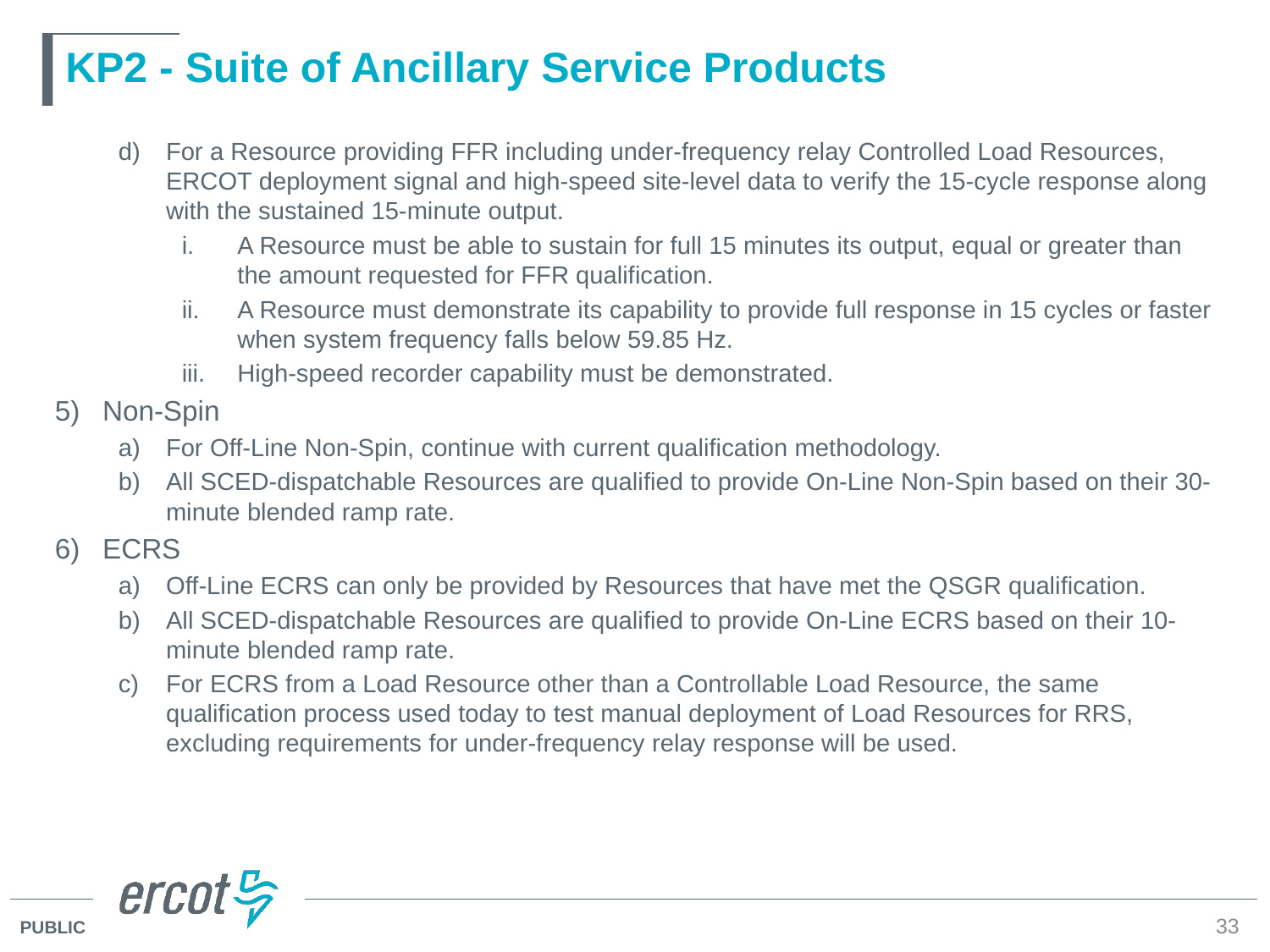

# KP2 - Suite of Ancillary Service Products
For a Resource providing FFR including under-frequency relay Controlled Load Resources, ERCOT deployment signal and high-speed site-level data to verify the 15-cycle response along with the sustained 15-minute output.
A Resource must be able to sustain for full 15 minutes its output, equal or greater than the amount requested for FFR qualification.
A Resource must demonstrate its capability to provide full response in 15 cycles or faster when system frequency falls below 59.85 Hz.
High-speed recorder capability must be demonstrated.
Non-Spin
For Off-Line Non-Spin, continue with current qualification methodology.
All SCED-dispatchable Resources are qualified to provide On-Line Non-Spin based on their 30-minute blended ramp rate.
ECRS
Off-Line ECRS can only be provided by Resources that have met the QSGR qualification.
All SCED-dispatchable Resources are qualified to provide On-Line ECRS based on their 10-minute blended ramp rate.
For ECRS from a Load Resource other than a Controllable Load Resource, the same qualification process used today to test manual deployment of Load Resources for RRS, excluding requirements for under-frequency relay response will be used.

33